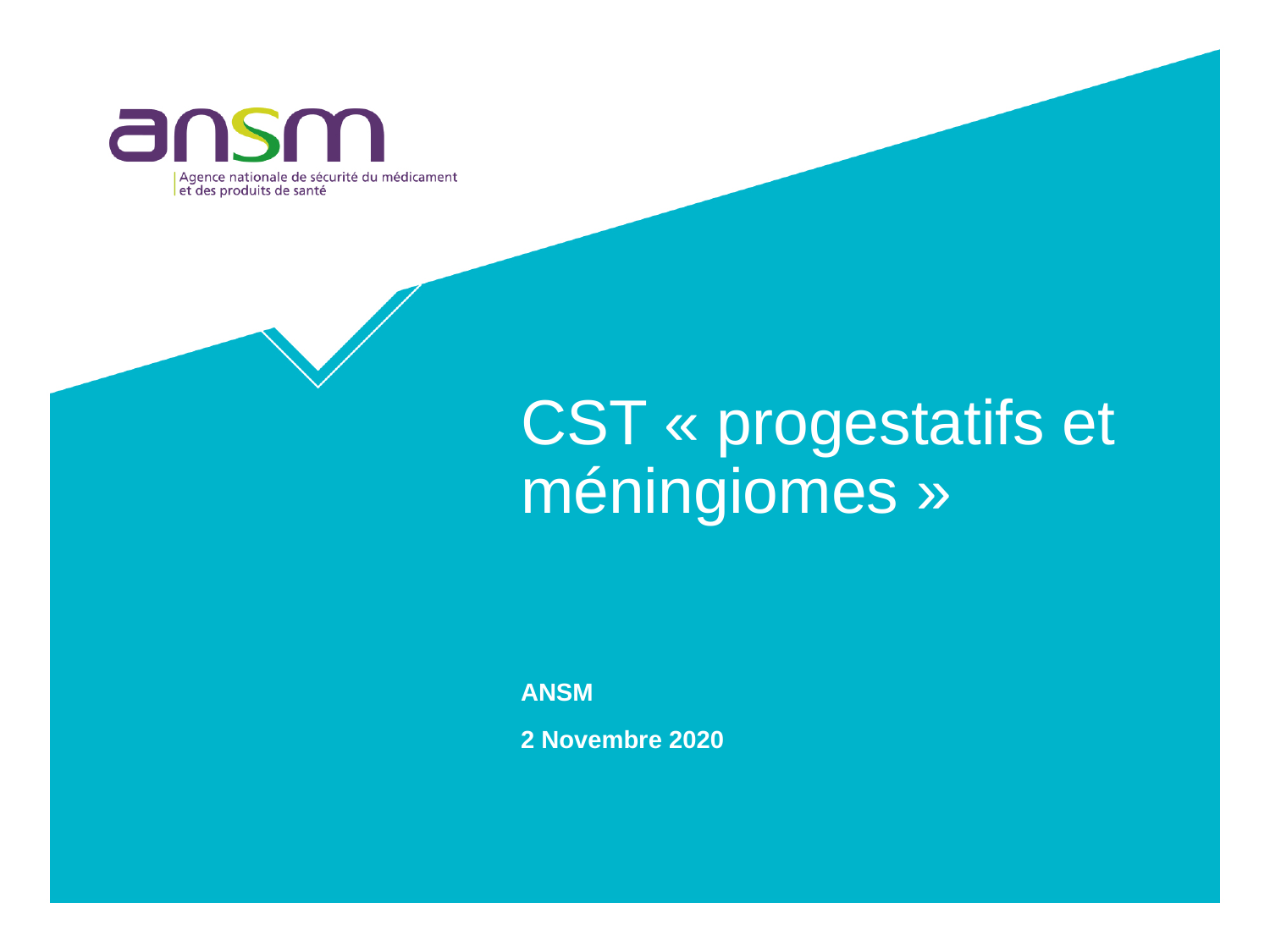

# CST « progestatifs et méningiomes »
ANSM
2 Novembre 2020